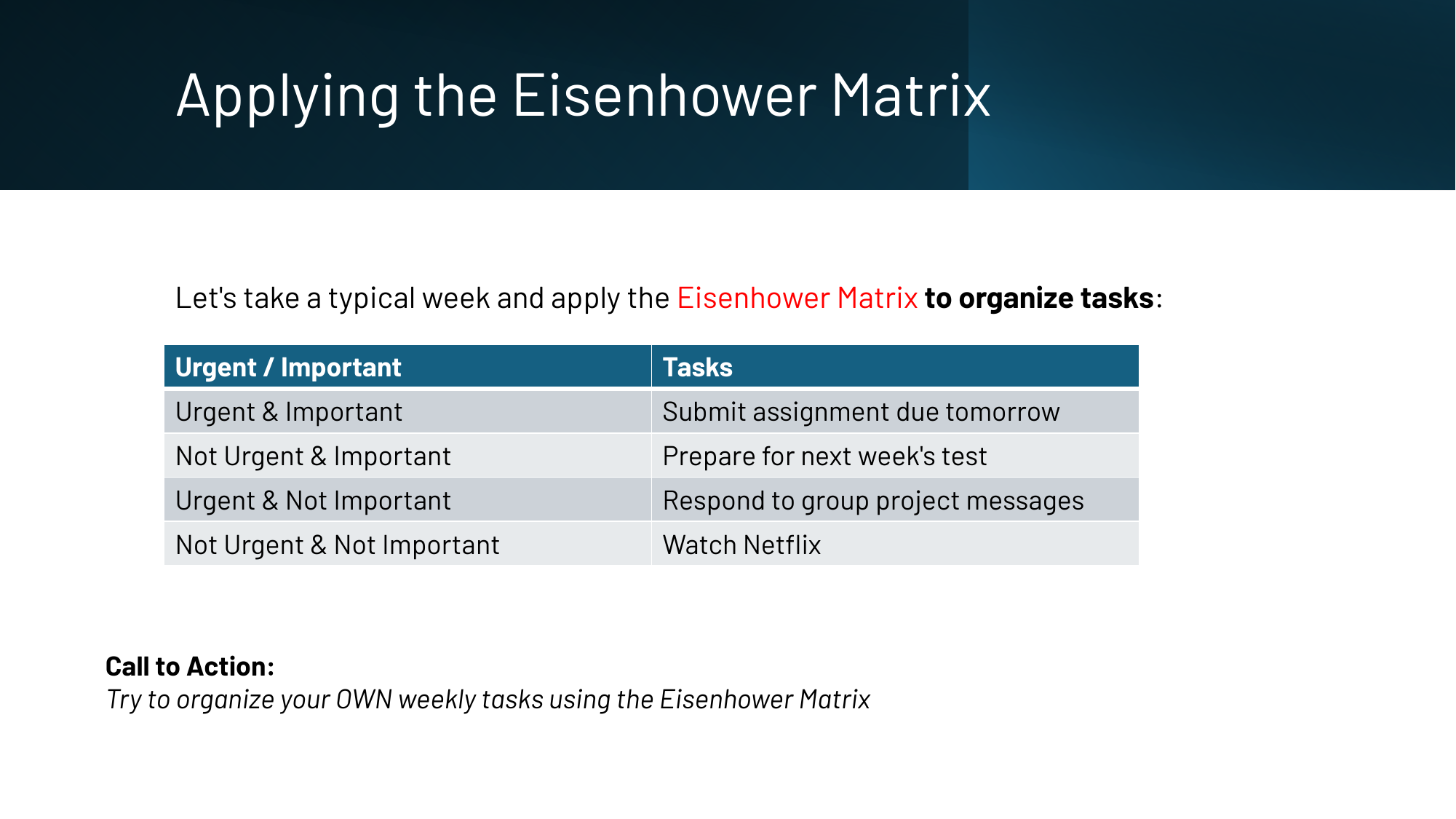

# Applying the Eisenhower Matrix
Let's take a typical week and apply the Eisenhower Matrix to organize tasks:
| Urgent / Important | Tasks |
| --- | --- |
| Urgent & Important | Submit assignment due tomorrow |
| Not Urgent & Important | Prepare for next week's test |
| Urgent & Not Important | Respond to group project messages |
| Not Urgent & Not Important | Watch Netflix |
Call to Action:
Try to organize your OWN weekly tasks using the Eisenhower Matrix